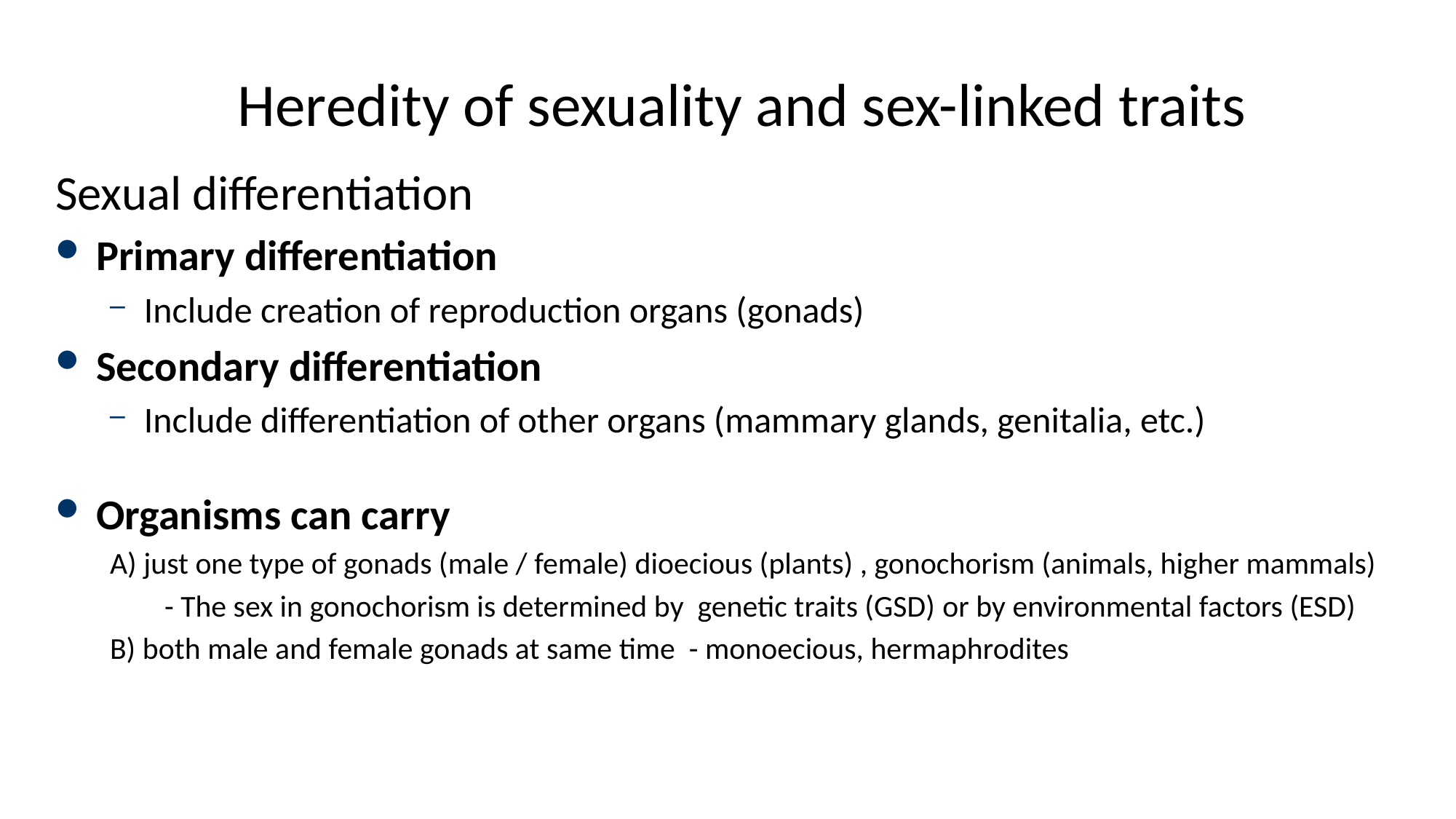

Heredity of sexuality and sex-linked traits
Sexual differentiation
Primary differentiation
Include creation of reproduction organs (gonads)
Secondary differentiation
Include differentiation of other organs (mammary glands, genitalia, etc.)

Organisms can carry
A) just one type of gonads (male / female) dioecious (plants) , gonochorism (animals, higher mammals)
 - The sex in gonochorism is determined by  genetic traits (GSD) or by environmental factors (ESD)
B) both male and female gonads at same time  - monoecious, hermaphrodites